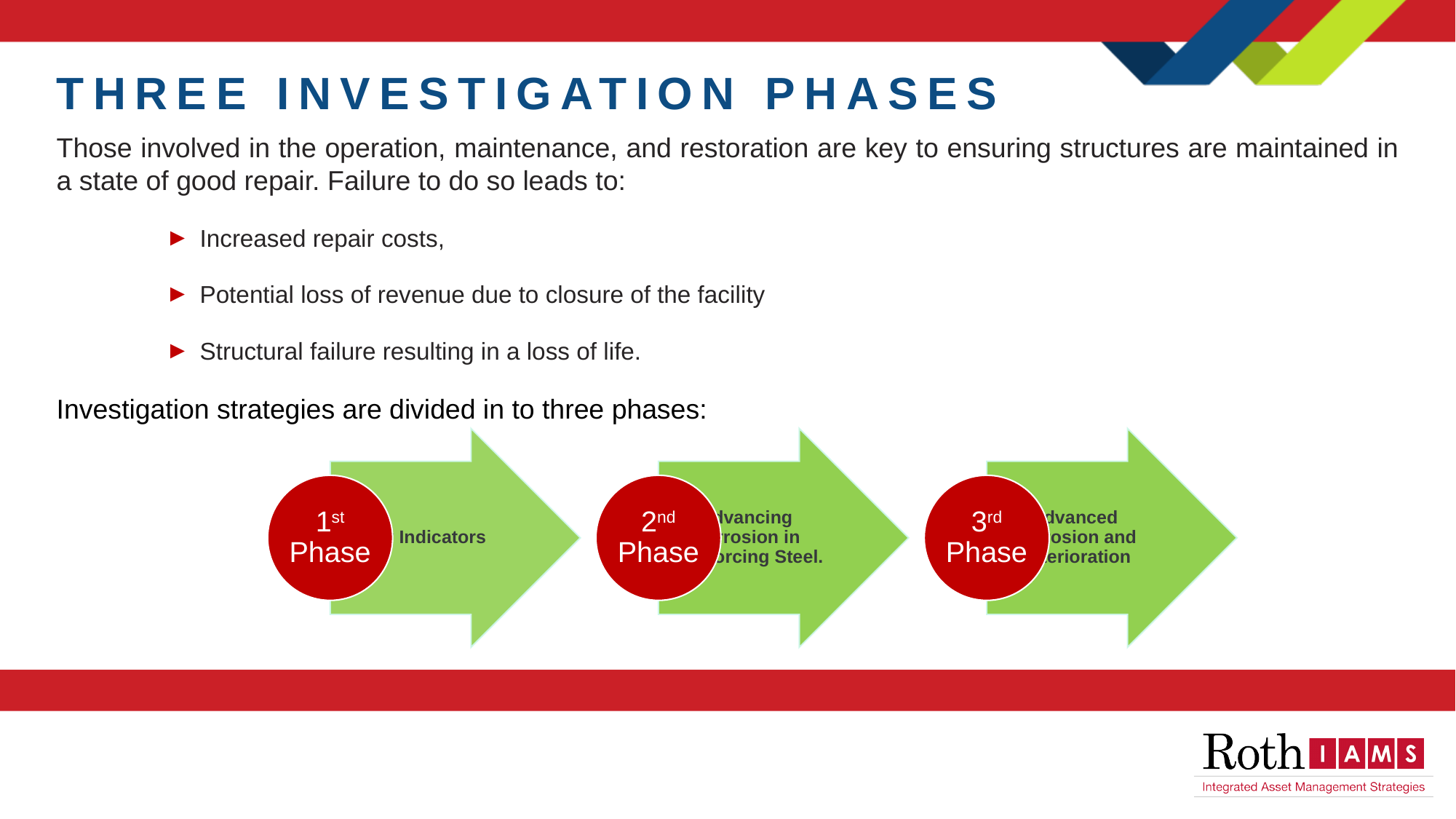

# Three Investigation Phases
Those involved in the operation, maintenance, and restoration are key to ensuring structures are maintained in a state of good repair. Failure to do so leads to:
Increased repair costs,
Potential loss of revenue due to closure of the facility
Structural failure resulting in a loss of life.
Investigation strategies are divided in to three phases:
Early Indicators
1st Phase
Advancing Corrosion in Reinforcing Steel.
2nd Phase
Advanced Corrosion and Deterioration
3rd Phase